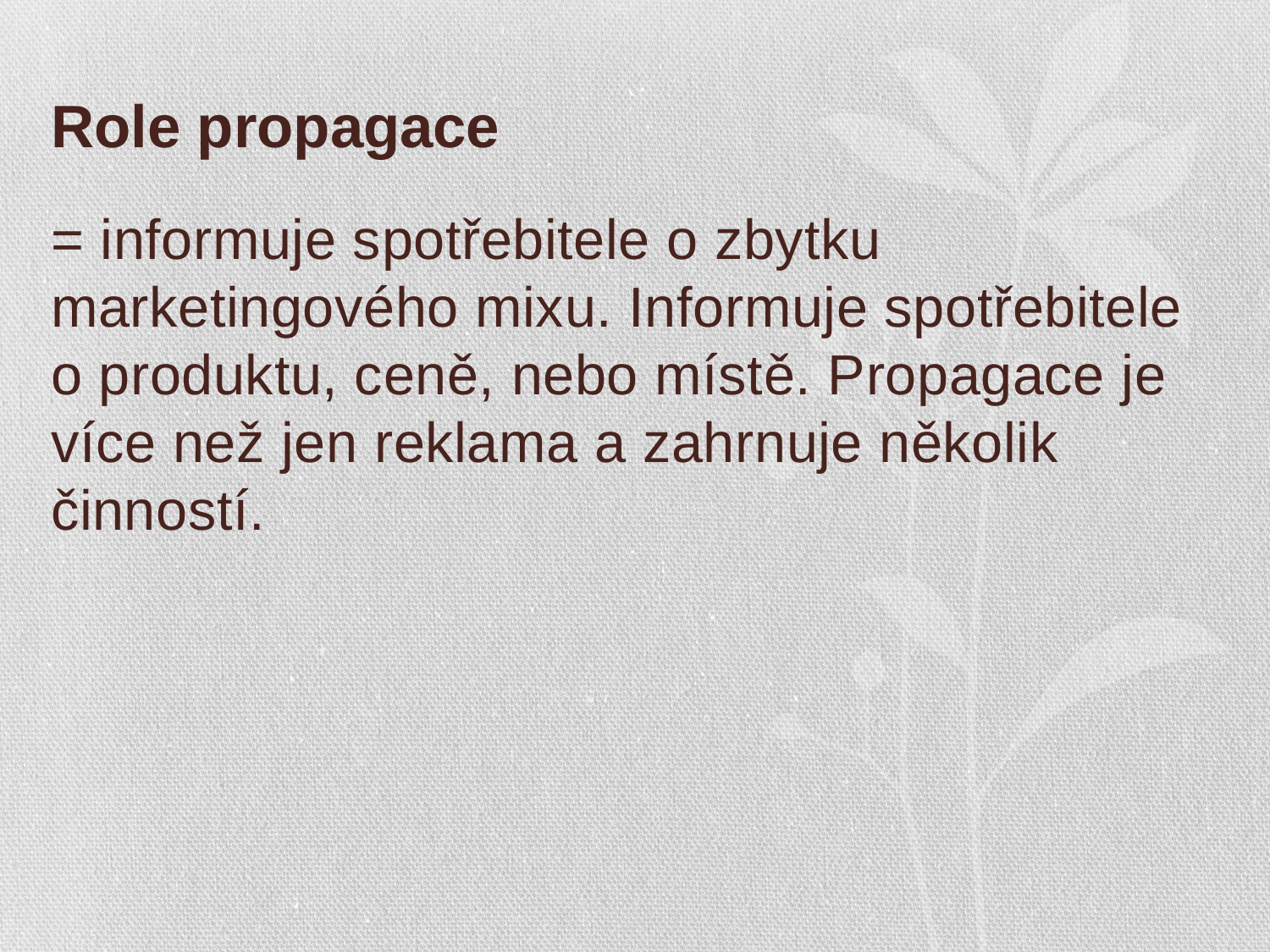

# Role propagace
= informuje spotřebitele o zbytku marketingového mixu. Informuje spotřebitele o produktu, ceně, nebo místě. Propagace je více než jen reklama a zahrnuje několik činností.